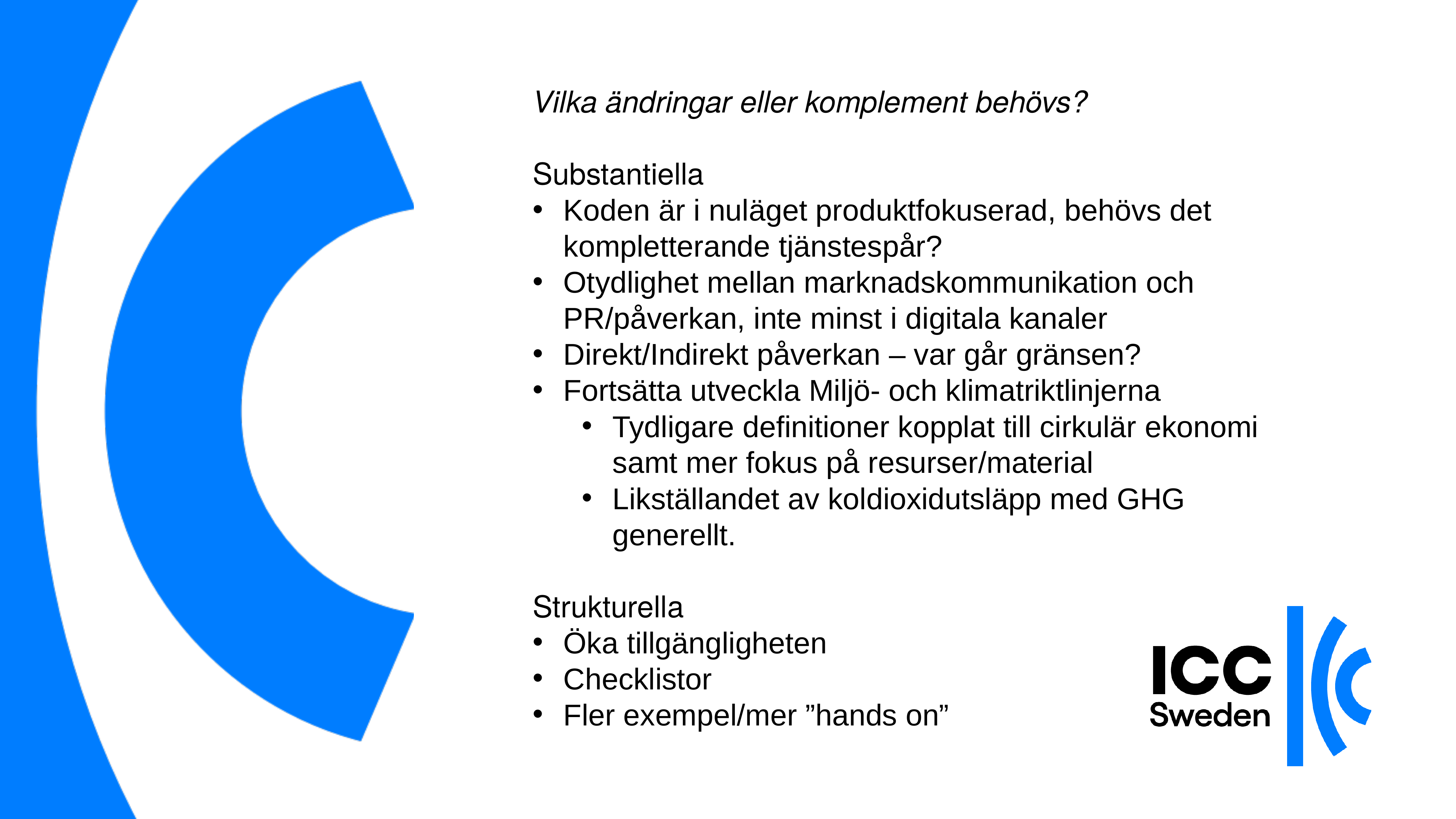

Vilka ändringar eller komplement behövs?

Substantiella
Koden är i nuläget produktfokuserad, behövs det kompletterande tjänstespår?
Otydlighet mellan marknadskommunikation och PR/påverkan, inte minst i digitala kanaler
Direkt/Indirekt påverkan – var går gränsen?
Fortsätta utveckla Miljö- och klimatriktlinjerna
Tydligare definitioner kopplat till cirkulär ekonomi samt mer fokus på resurser/material
Likställandet av koldioxidutsläpp med GHG generellt.

Strukturella
Öka tillgängligheten
Checklistor
Fler exempel/mer ”hands on”